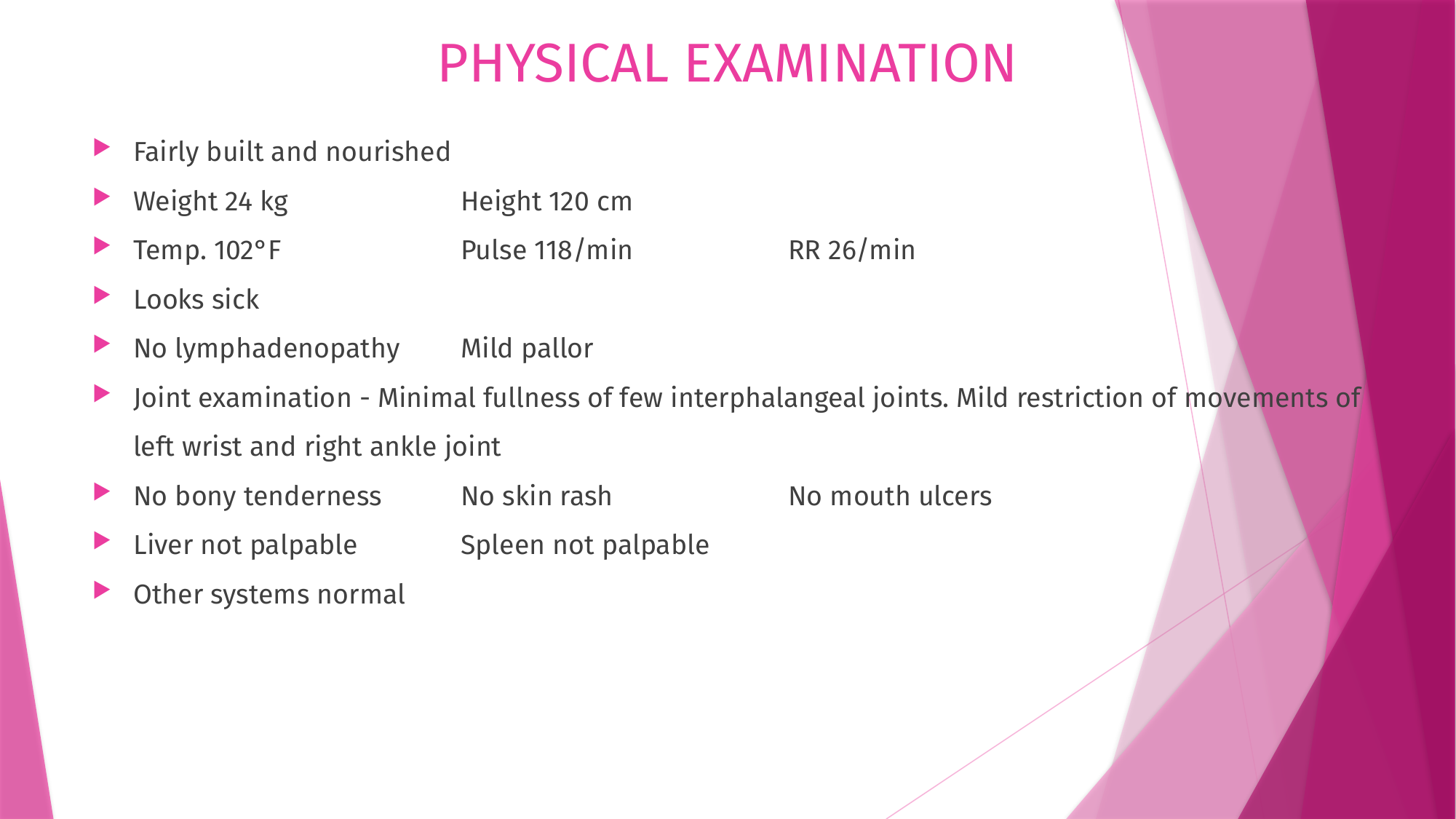

# PHYSICAL EXAMINATION
Fairly built and nourished
Weight 24 kg 		Height 120 cm
Temp. 102°F 		Pulse 118/min 		RR 26/min
Looks sick
No lymphadenopathy 	Mild pallor
Joint examination - Minimal fullness of few interphalangeal joints. Mild restriction of movements of left wrist and right ankle joint
No bony tenderness 	No skin rash 		No mouth ulcers
Liver not palpable 	Spleen not palpable
Other systems normal